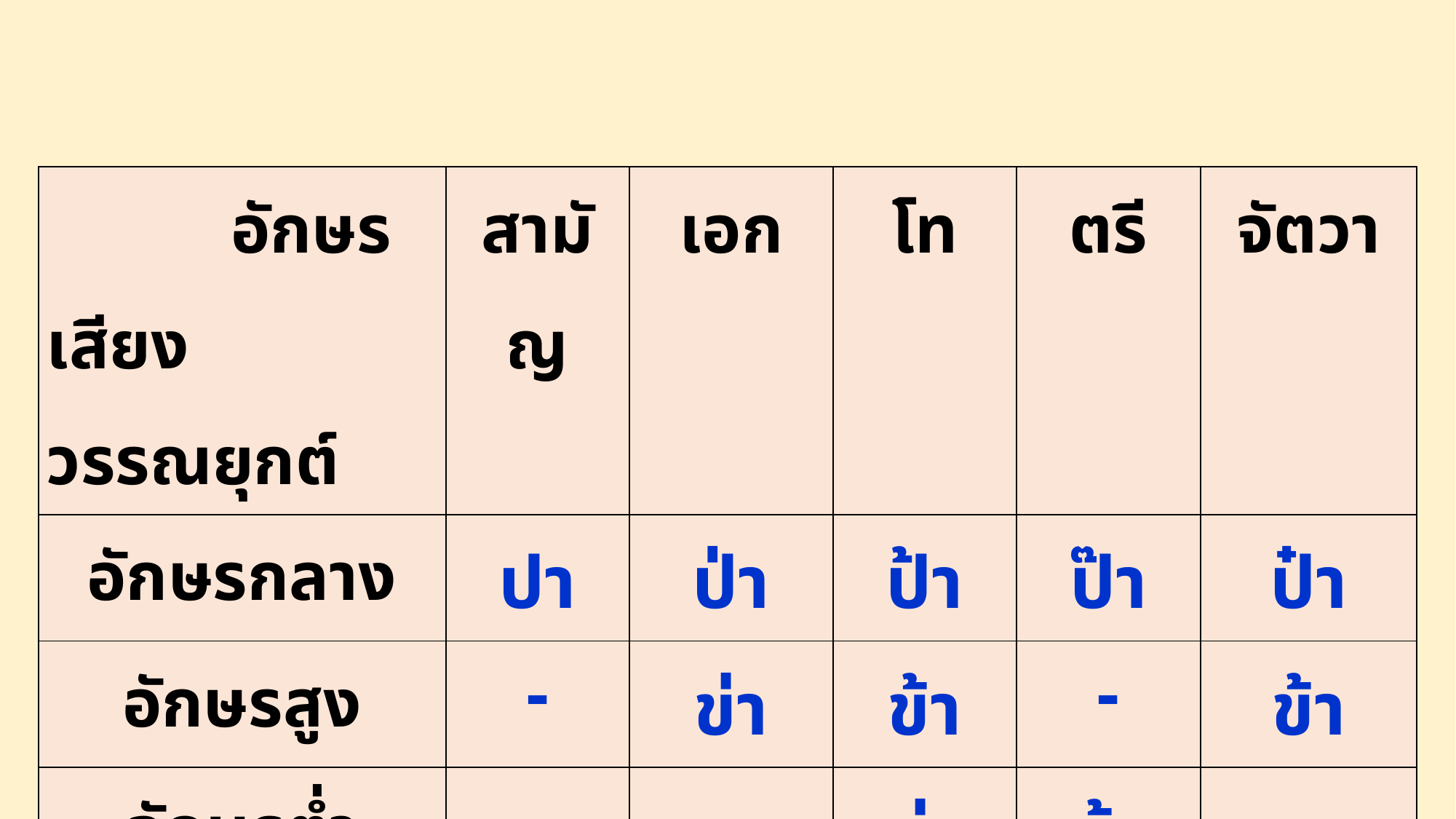

| อักษร เสียงวรรณยุกต์ | สามัญ | เอก | โท | ตรี | จัตวา |
| --- | --- | --- | --- | --- | --- |
| อักษรกลาง | ปา | ป่า | ป้า | ป๊า | ป๋า |
| อักษรสูง | - | ข่า | ข้า | - | ข้า |
| อักษรต่ำ | คา | - | ค่า | ค้า | - |